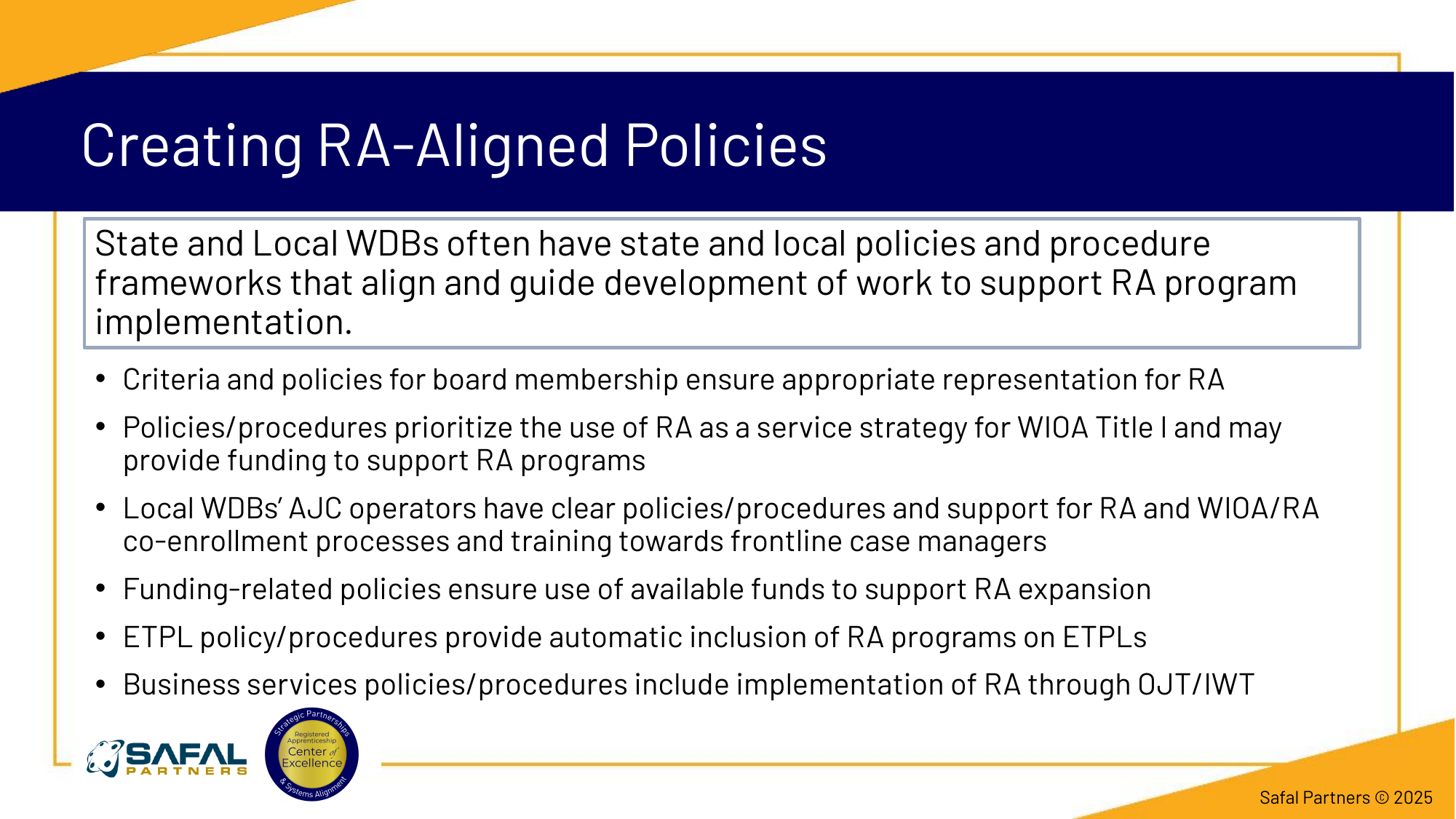

# Creating RA-Aligned Policies
State and Local WDBs often have state and local policies and procedure frameworks that align and guide development of work to support RA program implementation.
Criteria and policies for board membership ensure appropriate representation for RA
Policies/procedures prioritize the use of RA as a service strategy for WIOA Title I and may provide funding to support RA programs
Local WDBs’ AJC operators have clear policies/procedures and support for RA and WIOA/RA co-enrollment processes and training towards frontline case managers
Funding-related policies ensure use of available funds to support RA expansion
ETPL policy/procedures provide automatic inclusion of RA programs on ETPLs
Business services policies/procedures include implementation of RA through OJT/IWT
Safal Partners © 2025